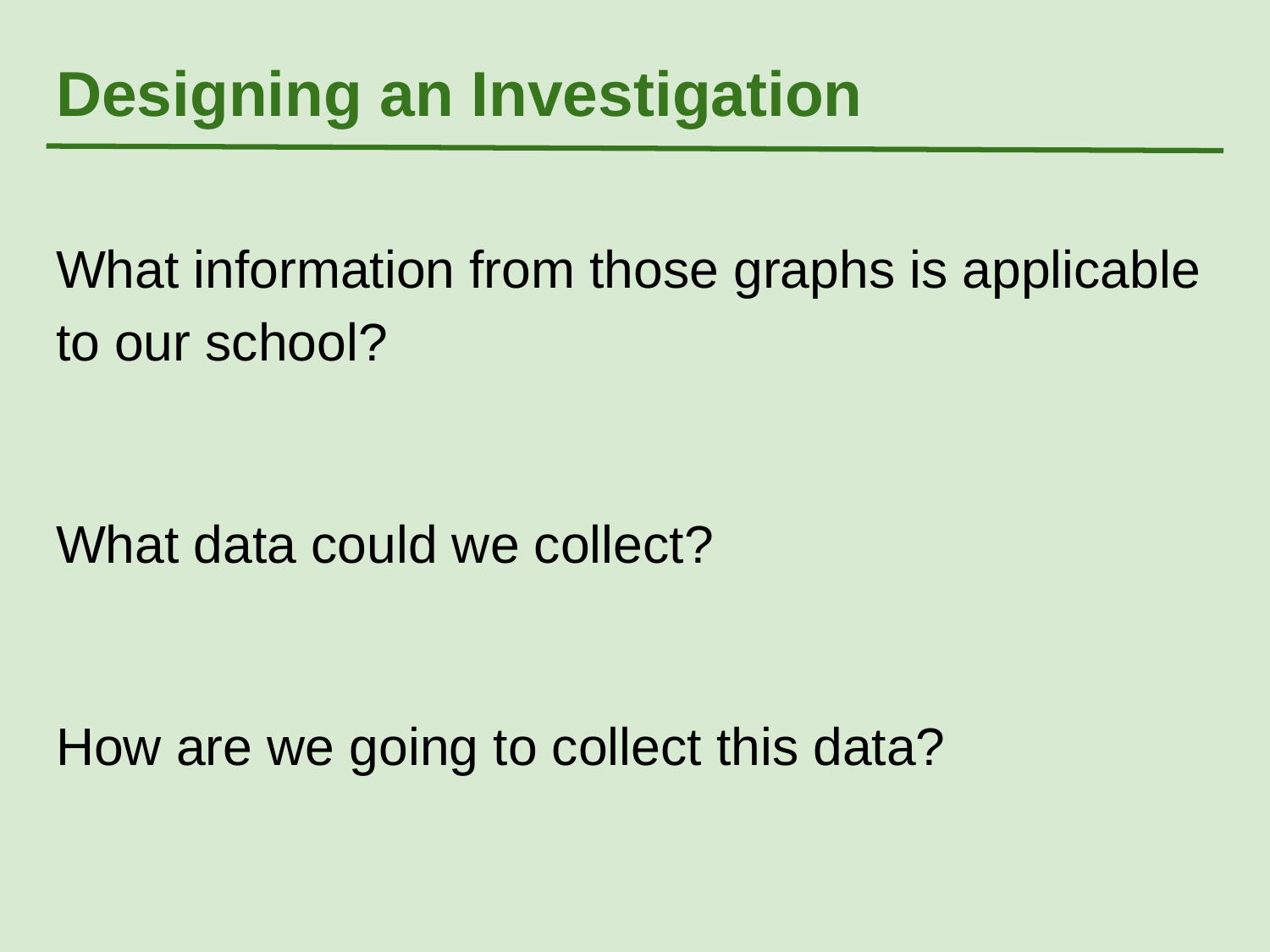

# Designing an Investigation
What information from those graphs is applicable to our school?

What data could we collect?

How are we going to collect this data?